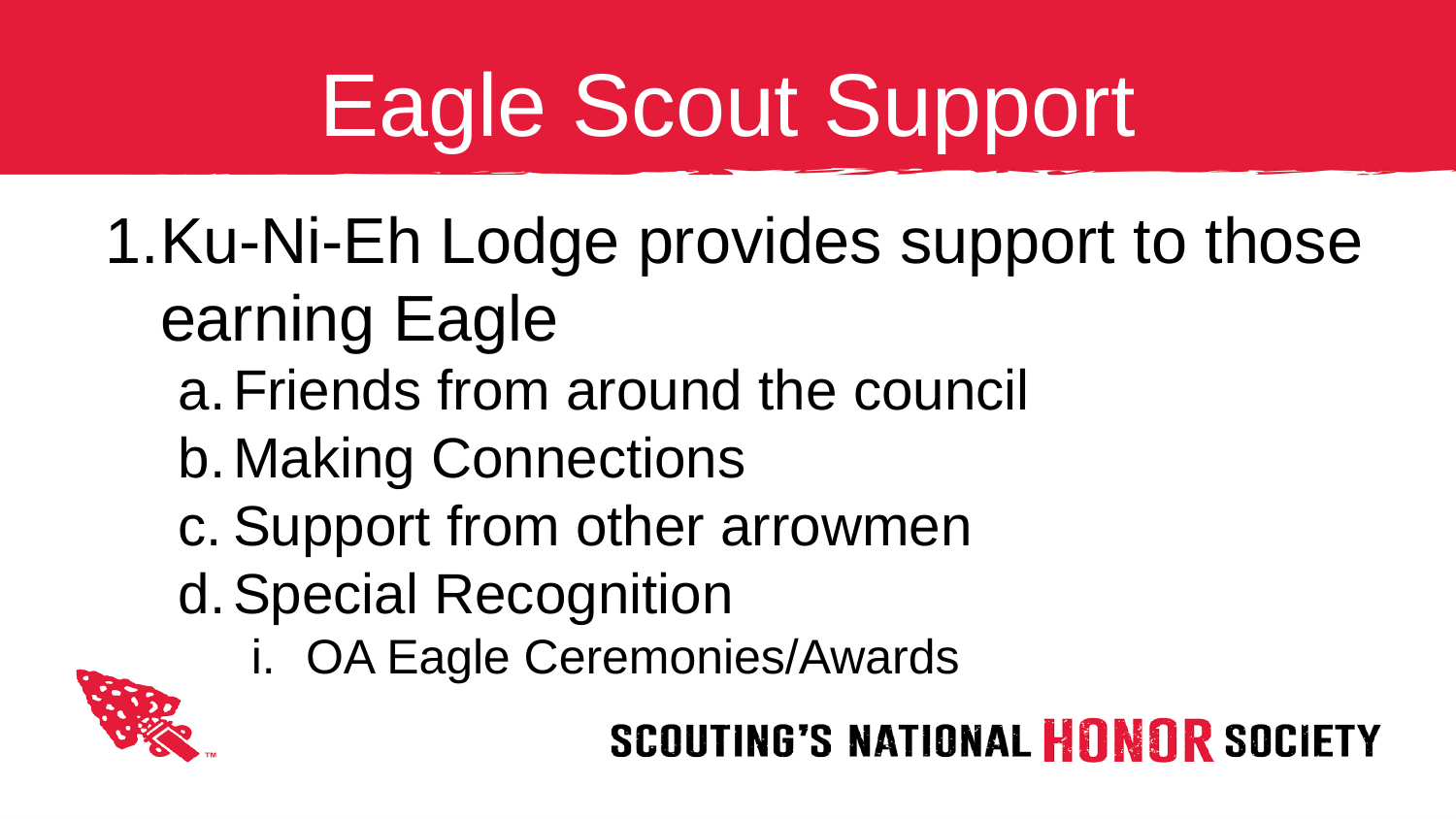

# Eagle Scout Support
Ku-Ni-Eh Lodge provides support to those earning Eagle
Friends from around the council
Making Connections
Support from other arrowmen
Special Recognition
OA Eagle Ceremonies/Awards